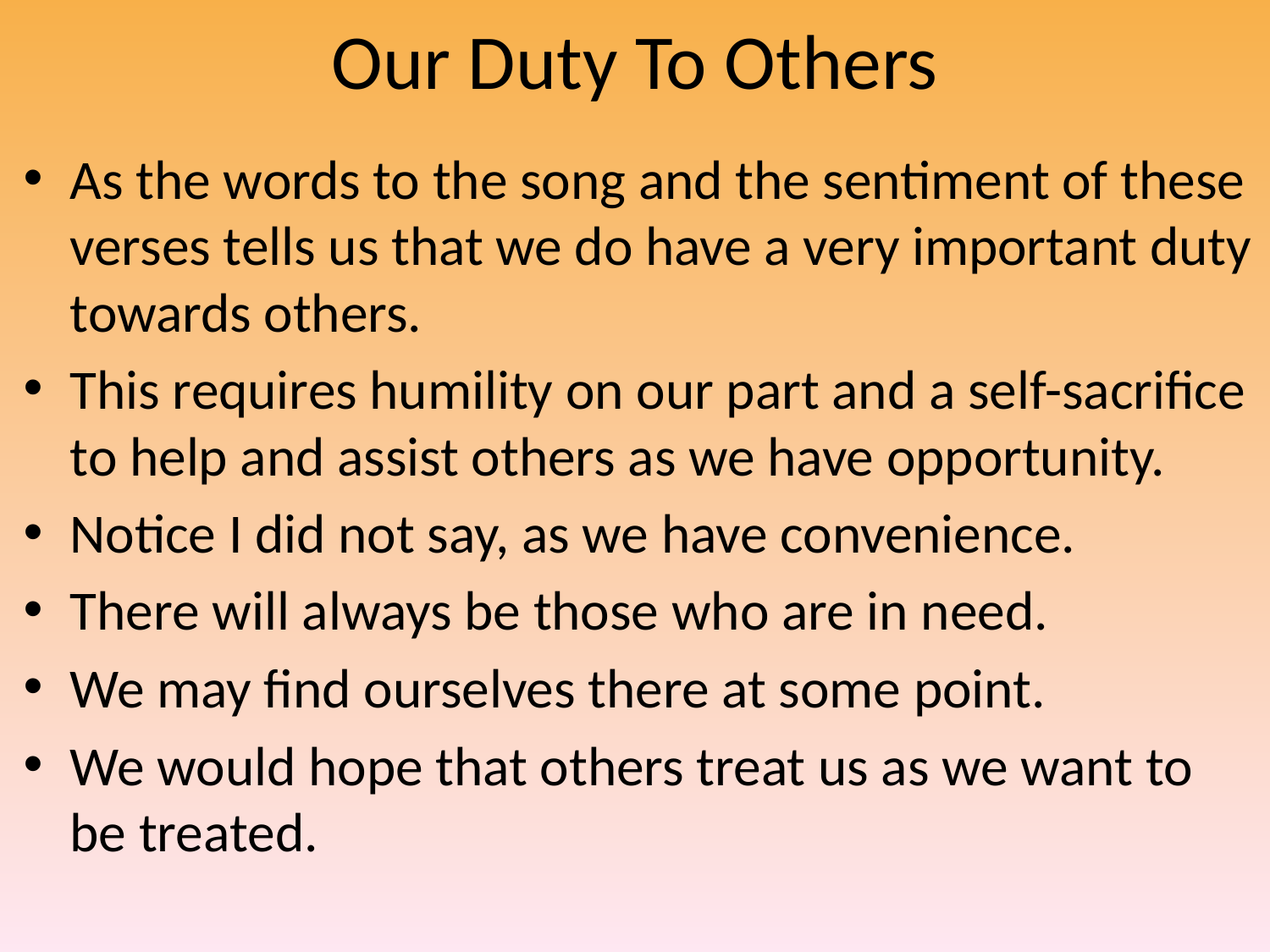

# Our Duty To Others
As the words to the song and the sentiment of these verses tells us that we do have a very important duty towards others.
This requires humility on our part and a self-sacrifice to help and assist others as we have opportunity.
Notice I did not say, as we have convenience.
There will always be those who are in need.
We may find ourselves there at some point.
We would hope that others treat us as we want to be treated.